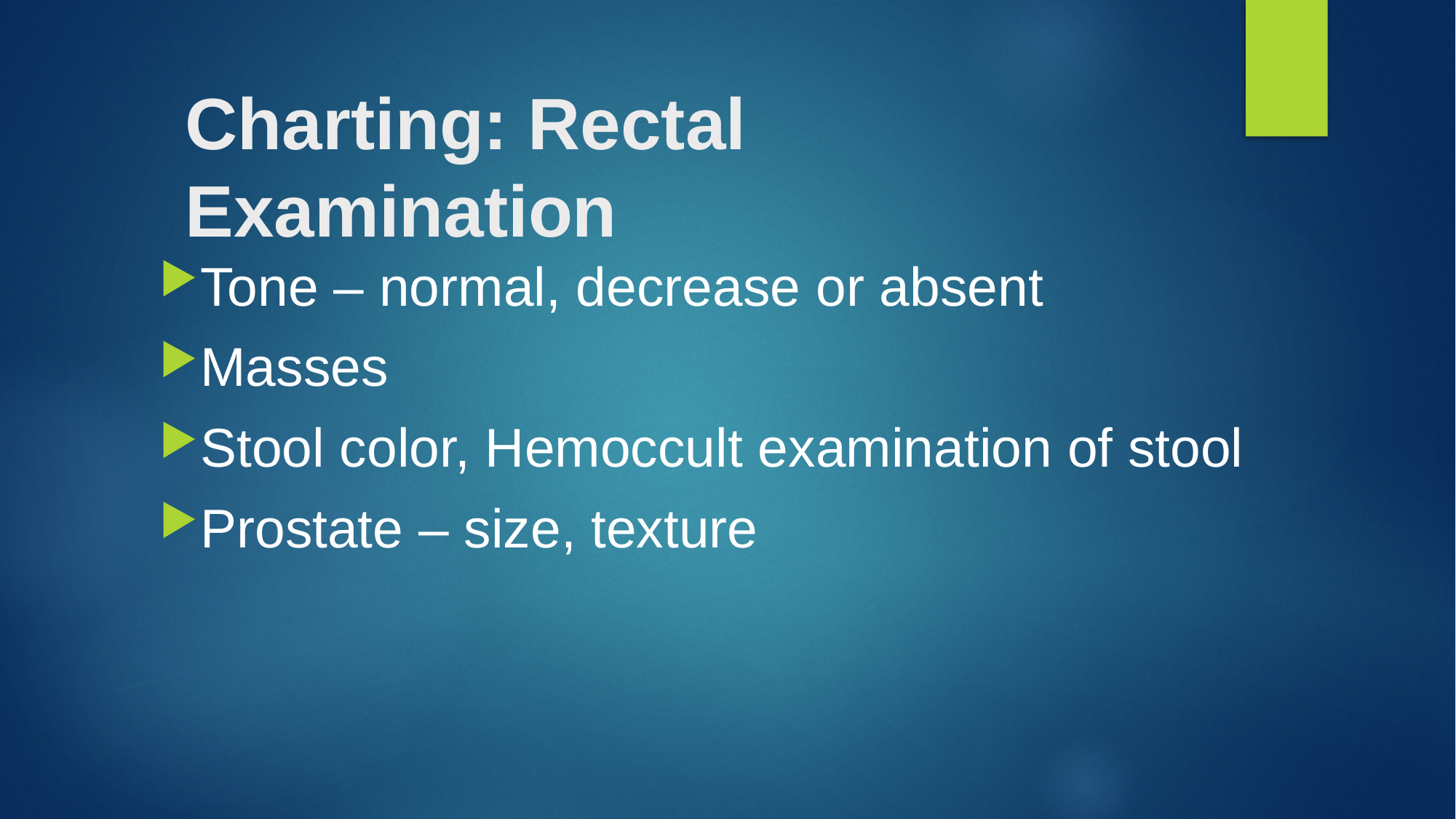

# Charting: Rectal Examination
Tone – normal, decrease or absent
Masses
Stool color, Hemoccult examination of stool
Prostate – size, texture